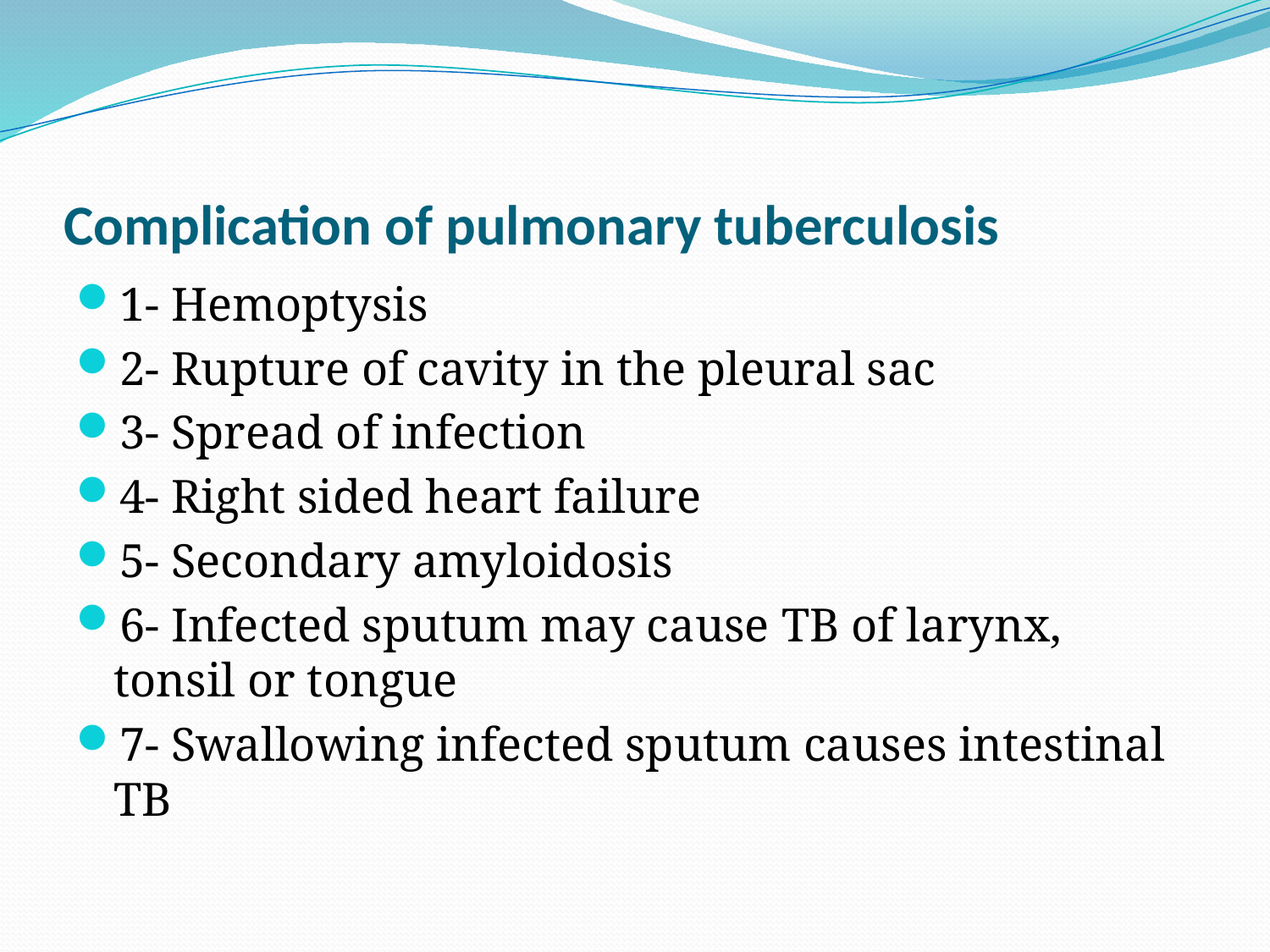

# Complication of pulmonary tuberculosis
1- Hemoptysis
2- Rupture of cavity in the pleural sac
3- Spread of infection
4- Right sided heart failure
5- Secondary amyloidosis
6- Infected sputum may cause TB of larynx, tonsil or tongue
7- Swallowing infected sputum causes intestinal TB